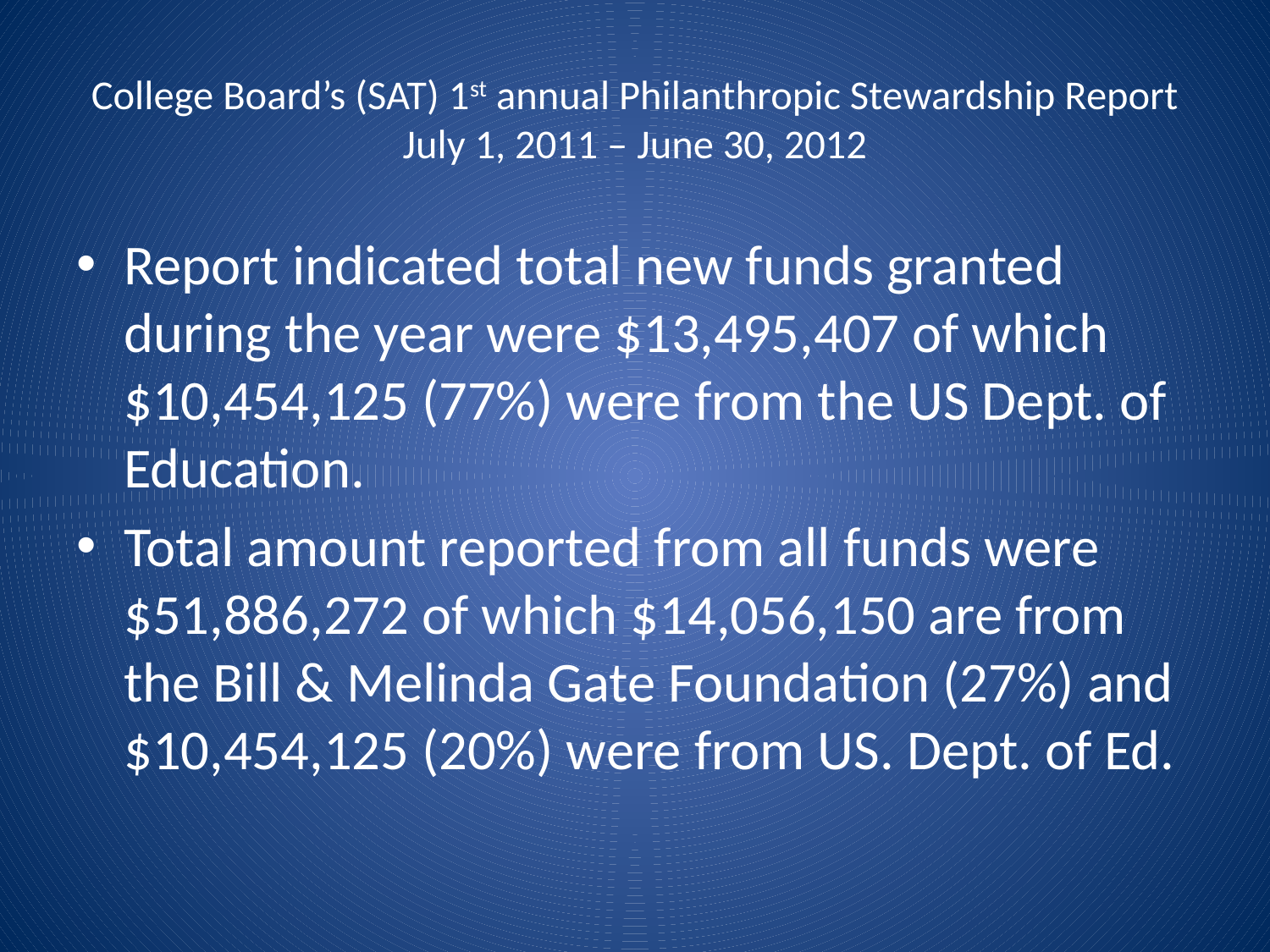

# College Board’s (SAT) 1st annual Philanthropic Stewardship Report July 1, 2011 – June 30, 2012
Report indicated total new funds granted during the year were $13,495,407 of which $10,454,125 (77%) were from the US Dept. of Education.
Total amount reported from all funds were $51,886,272 of which $14,056,150 are from the Bill & Melinda Gate Foundation (27%) and $10,454,125 (20%) were from US. Dept. of Ed.